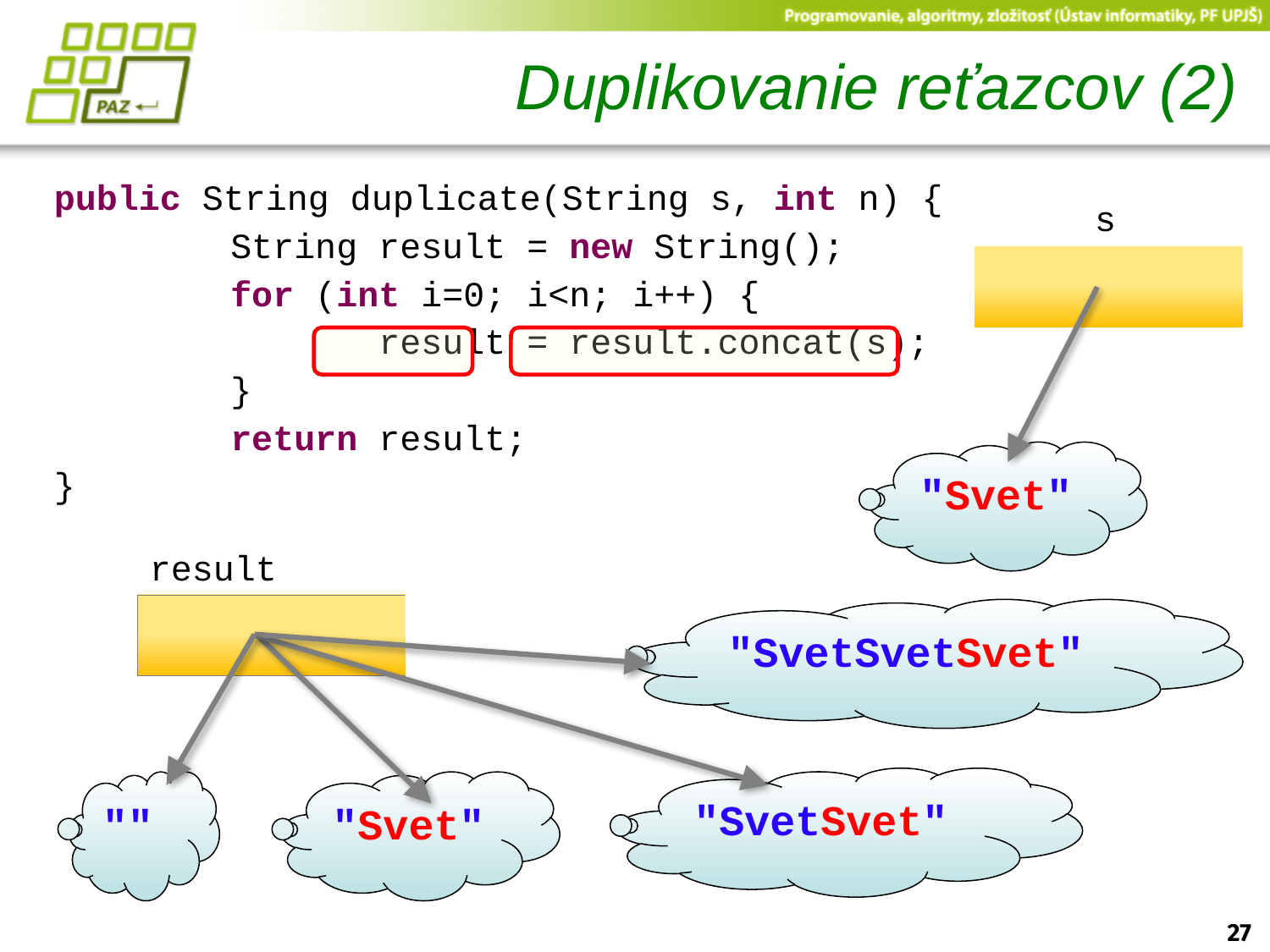

# Duplikovanie reťazcov (2)
public String duplicate(String s, int n) {
		String result = new String();
		for (int i=0; i<n; i++) {
			 result = result.concat(s);
		}
		return result;
}
s

"Svet"
result

"SvetSvetSvet"

"SvetSvet"
""
"Svet"